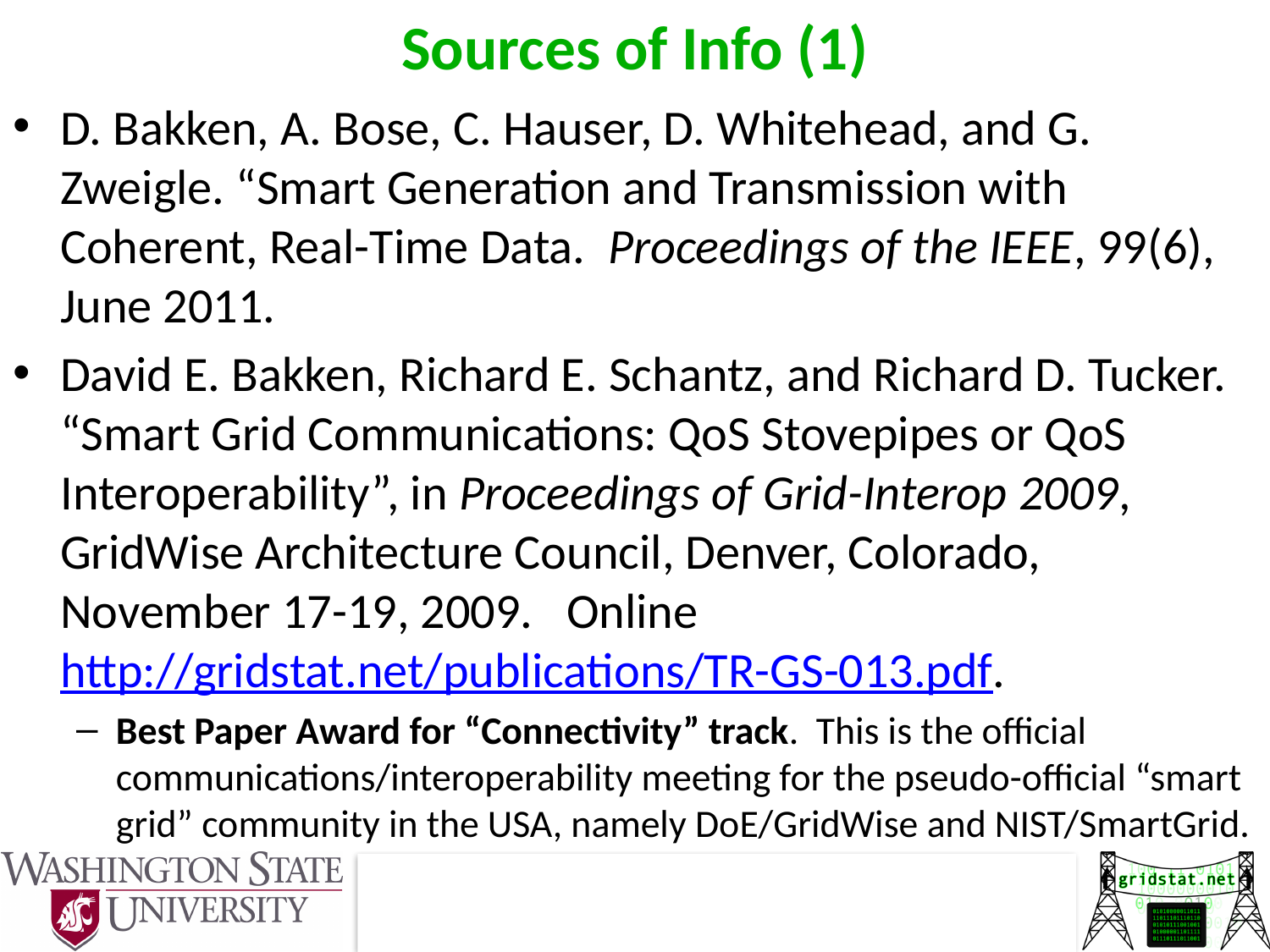

# Sources of Info (1)
D. Bakken, A. Bose, C. Hauser, D. Whitehead, and G. Zweigle. “Smart Generation and Transmission with Coherent, Real-Time Data.  Proceedings of the IEEE, 99(6), June 2011.
David E. Bakken, Richard E. Schantz, and Richard D. Tucker.  “Smart Grid Communications: QoS Stovepipes or QoS Interoperability”, in Proceedings of Grid-Interop 2009, GridWise Architecture Council, Denver, Colorado, November 17-19, 2009.   Online http://gridstat.net/publications/TR-GS-013.pdf.
Best Paper Award for “Connectivity” track.  This is the official communications/interoperability meeting for the pseudo-official “smart grid” community in the USA, namely DoE/GridWise and NIST/SmartGrid.

© 2018 David E. Bakken